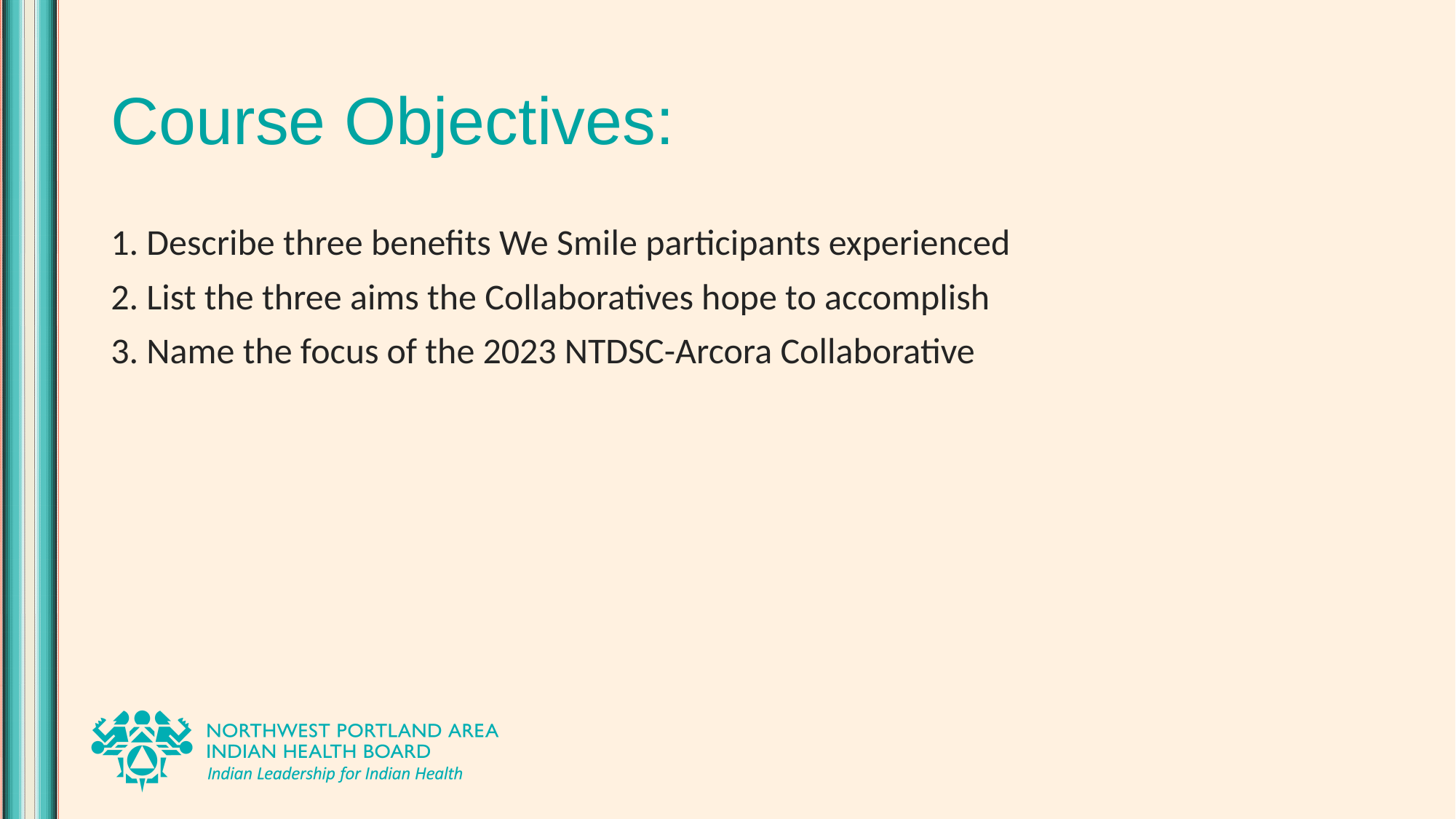

# Course Objectives:
1. Describe three benefits We Smile participants experienced
2. List the three aims the Collaboratives hope to accomplish
3. Name the focus of the 2023 NTDSC-Arcora Collaborative